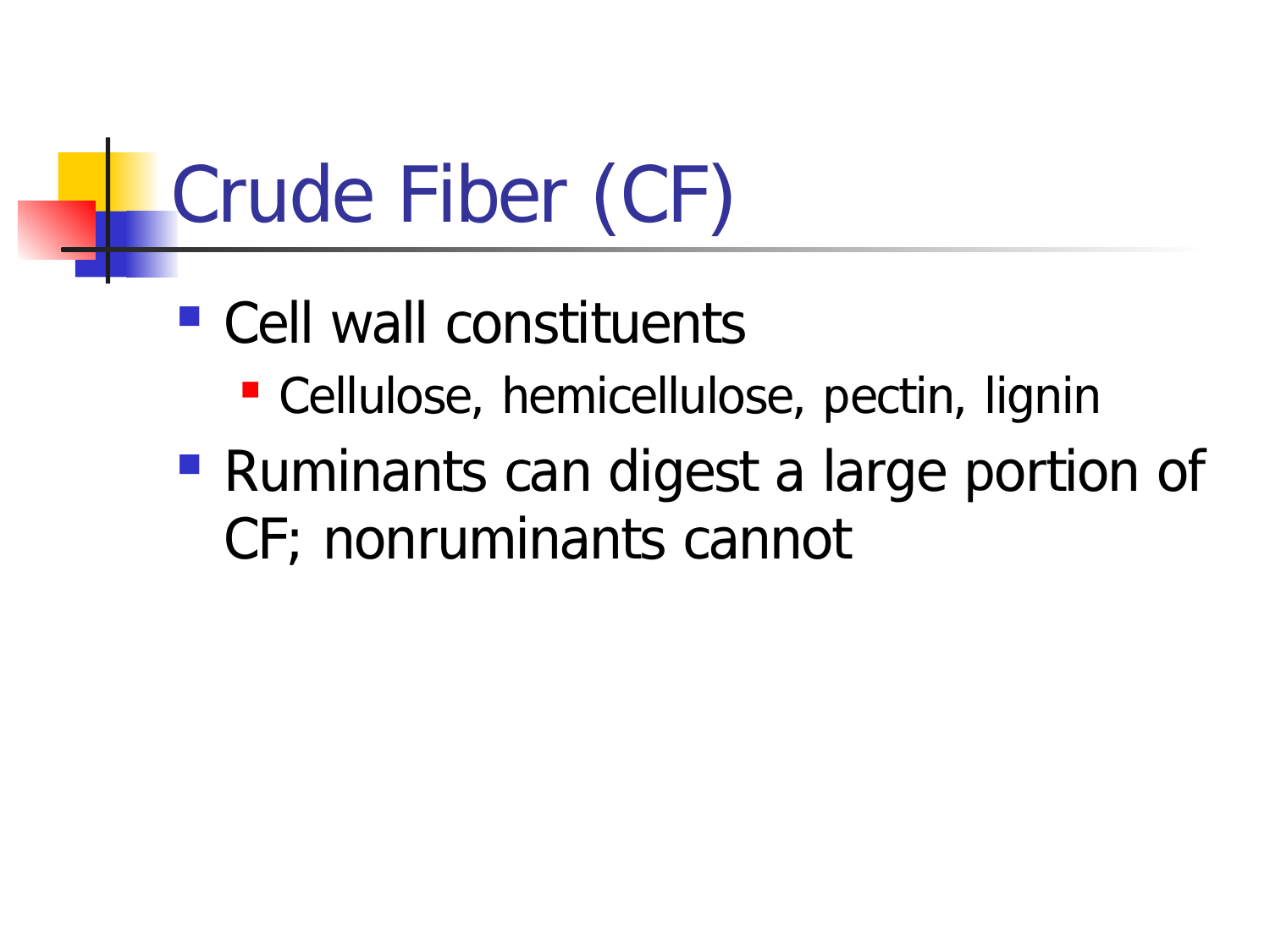

# Crude Fiber (CF)
Cell wall constituents
Cellulose, hemicellulose, pectin, lignin
Ruminants can digest a large portion of CF; nonruminants cannot